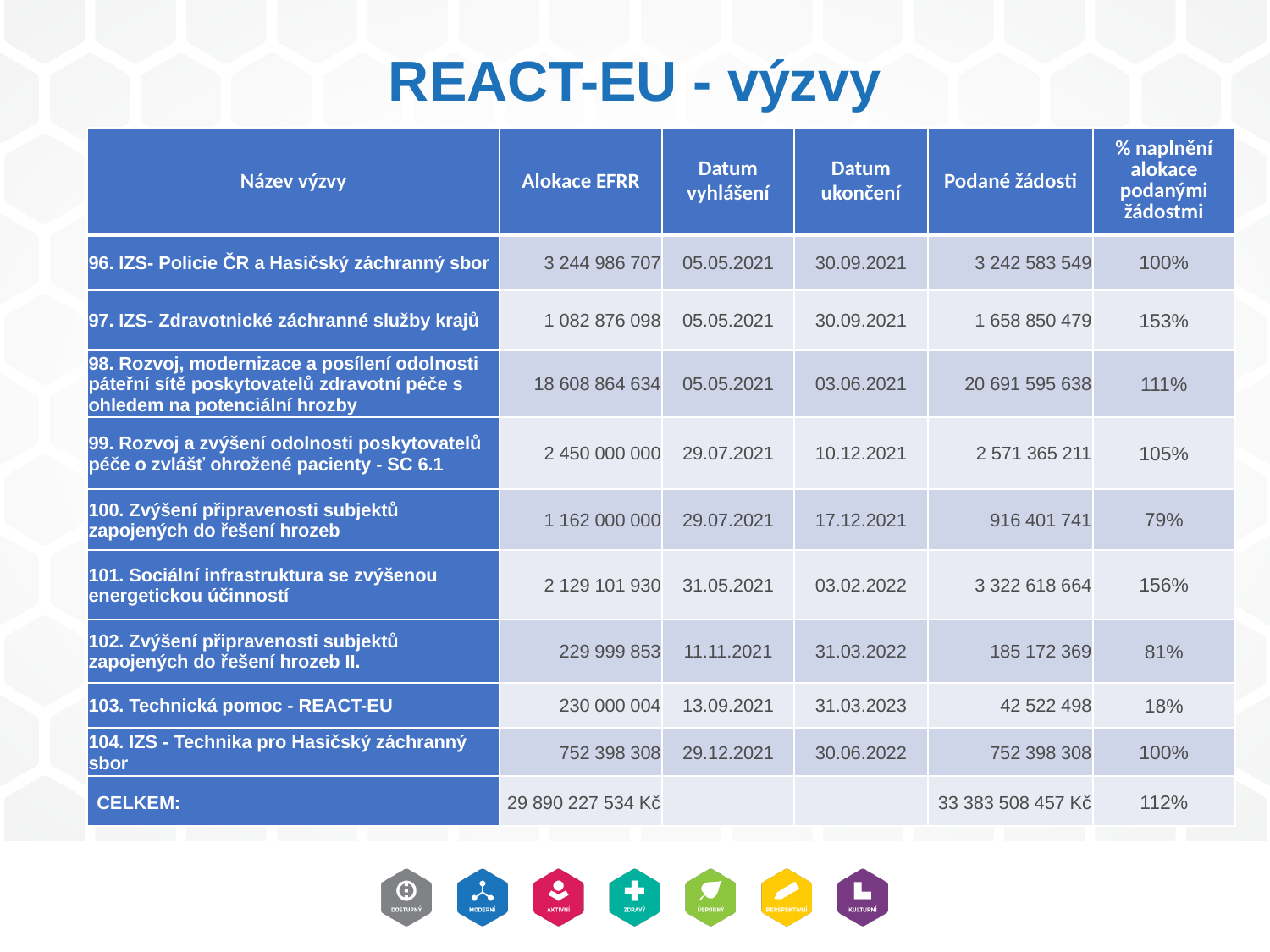

# REACT-EU - výzvy
| Název výzvy | Alokace EFRR | Datum vyhlášení | Datum ukončení | Podané žádosti | % naplnění alokace podanými žádostmi |
| --- | --- | --- | --- | --- | --- |
| 96. IZS- Policie ČR a Hasičský záchranný sbor | 3 244 986 707 | 05.05.2021 | 30.09.2021 | 3 242 583 549 | 100% |
| 97. IZS- Zdravotnické záchranné služby krajů | 1 082 876 098 | 05.05.2021 | 30.09.2021 | 1 658 850 479 | 153% |
| 98. Rozvoj, modernizace a posílení odolnosti páteřní sítě poskytovatelů zdravotní péče s ohledem na potenciální hrozby | 18 608 864 634 | 05.05.2021 | 03.06.2021 | 20 691 595 638 | 111% |
| 99. Rozvoj a zvýšení odolnosti poskytovatelů péče o zvlášť ohrožené pacienty - SC 6.1 | 2 450 000 000 | 29.07.2021 | 10.12.2021 | 2 571 365 211 | 105% |
| 100. Zvýšení připravenosti subjektů zapojených do řešení hrozeb | 1 162 000 000 | 29.07.2021 | 17.12.2021 | 916 401 741 | 79% |
| 101. Sociální infrastruktura se zvýšenou energetickou účinností | 2 129 101 930 | 31.05.2021 | 03.02.2022 | 3 322 618 664 | 156% |
| 102. Zvýšení připravenosti subjektů zapojených do řešení hrozeb II. | 229 999 853 | 11.11.2021 | 31.03.2022 | 185 172 369 | 81% |
| 103. Technická pomoc - REACT-EU | 230 000 004 | 13.09.2021 | 31.03.2023 | 42 522 498 | 18% |
| 104. IZS - Technika pro Hasičský záchranný sbor | 752 398 308 | 29.12.2021 | 30.06.2022 | 752 398 308 | 100% |
| CELKEM: | 29 890 227 534 Kč |  |  | 33 383 508 457 Kč | 112% |